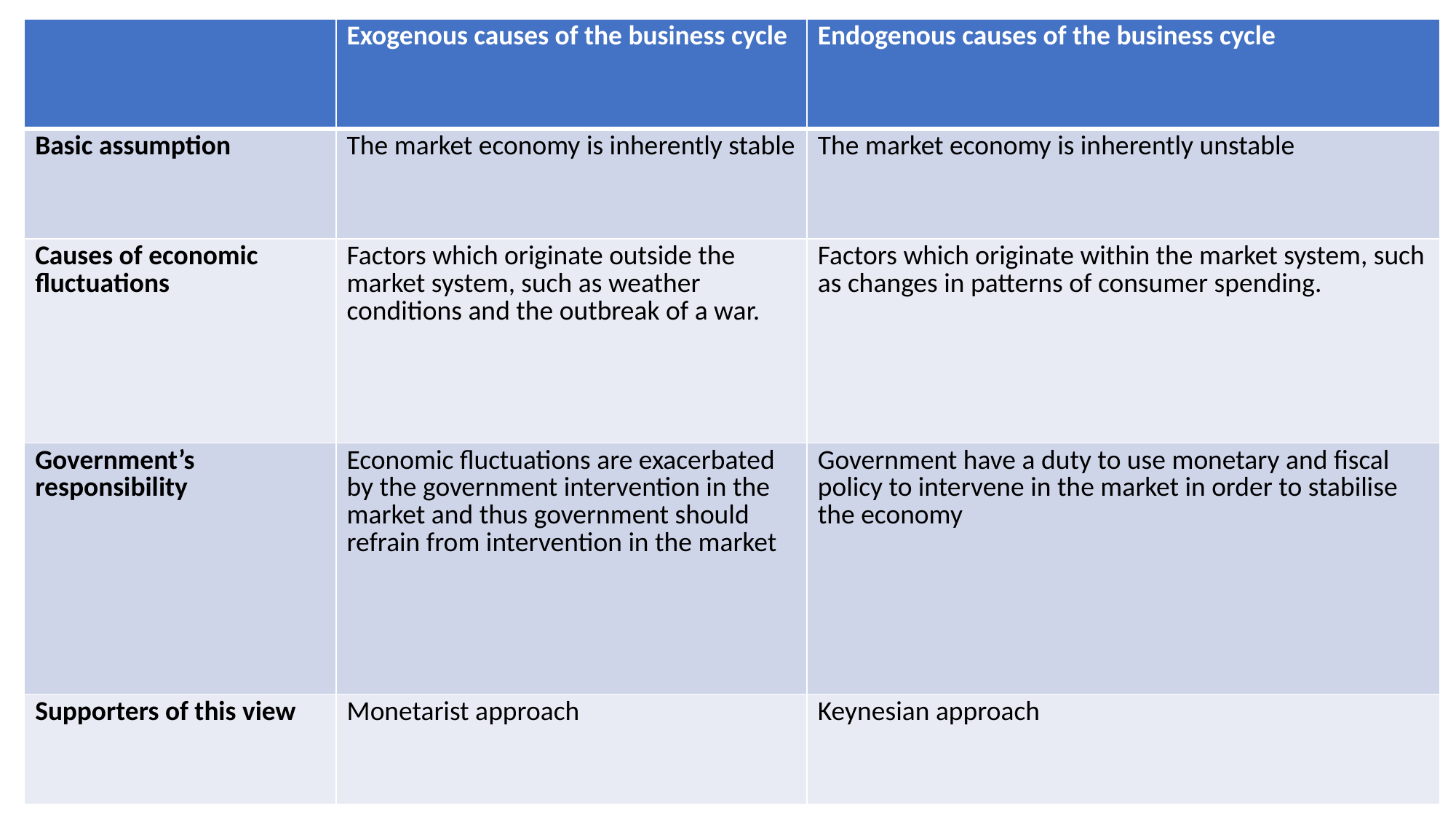

|  | Exogenous causes of the business cycle | Endogenous causes of the business cycle |
| --- | --- | --- |
| Basic assumption | The market economy is inherently stable | The market economy is inherently unstable |
| Causes of economic fluctuations | Factors which originate outside the market system, such as weather conditions and the outbreak of a war. | Factors which originate within the market system, such as changes in patterns of consumer spending. |
| Government’s responsibility | Economic fluctuations are exacerbated by the government intervention in the market and thus government should refrain from intervention in the market | Government have a duty to use monetary and fiscal policy to intervene in the market in order to stabilise the economy |
| Supporters of this view | Monetarist approach | Keynesian approach |